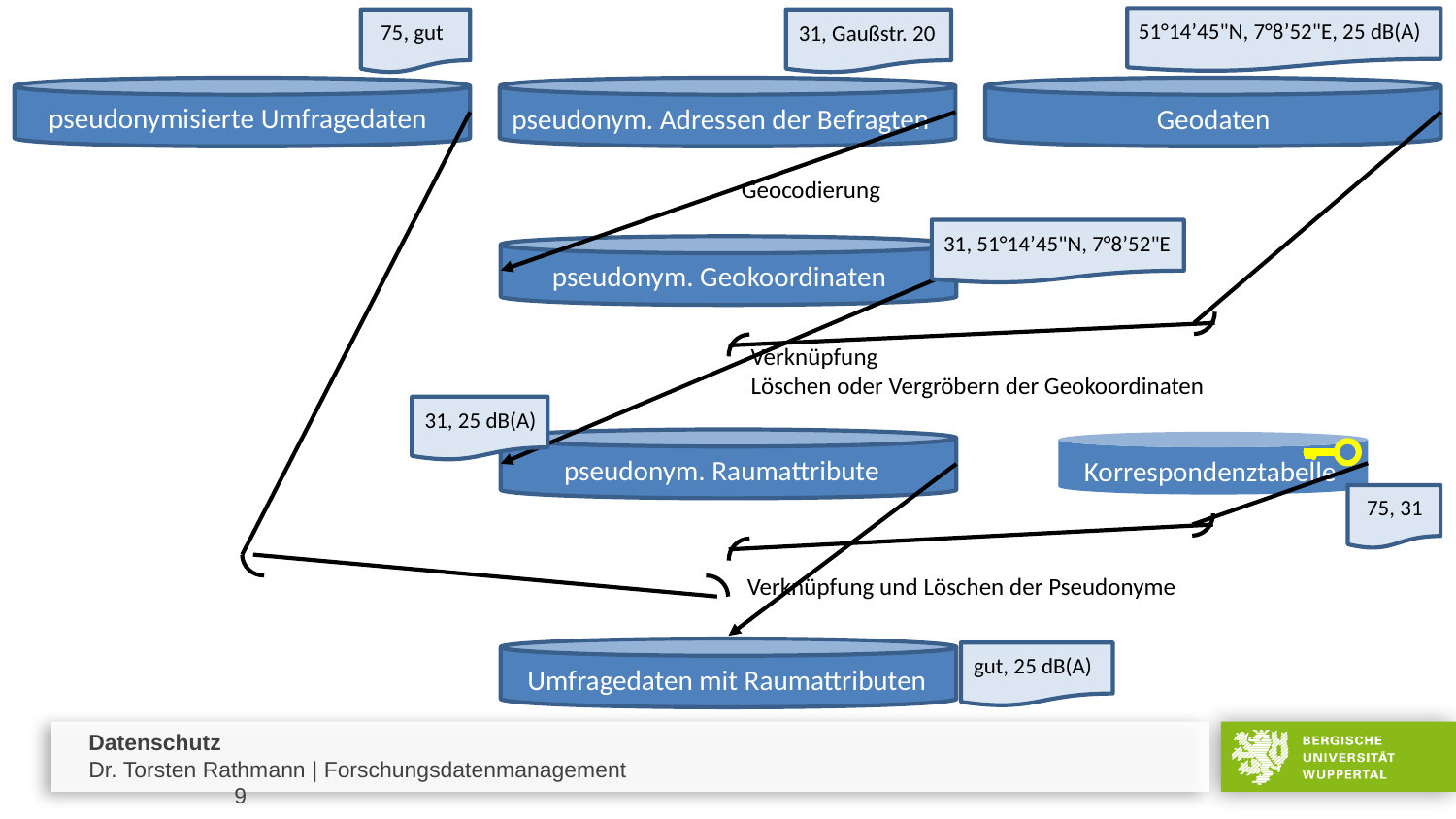

51°14’45"N, 7°8’52"E, 25 dB(A)

75, gut

31, Gaußstr. 20

pseudonymisierte Umfragedaten

pseudonym. Adressen der Befragten

Geodaten
Geocodierung

31, 51°14’45"N, 7°8’52"E

pseudonym. Geokoordinaten

Verknüpfung
Löschen oder Vergröbern der Geokoordinaten

31, 25 dB(A)

pseudonym. Raumattribute

Korrespondenztabelle

75, 31

Verknüpfung und Löschen der Pseudonyme

Umfragedaten mit Raumattributen

gut, 25 dB(A)